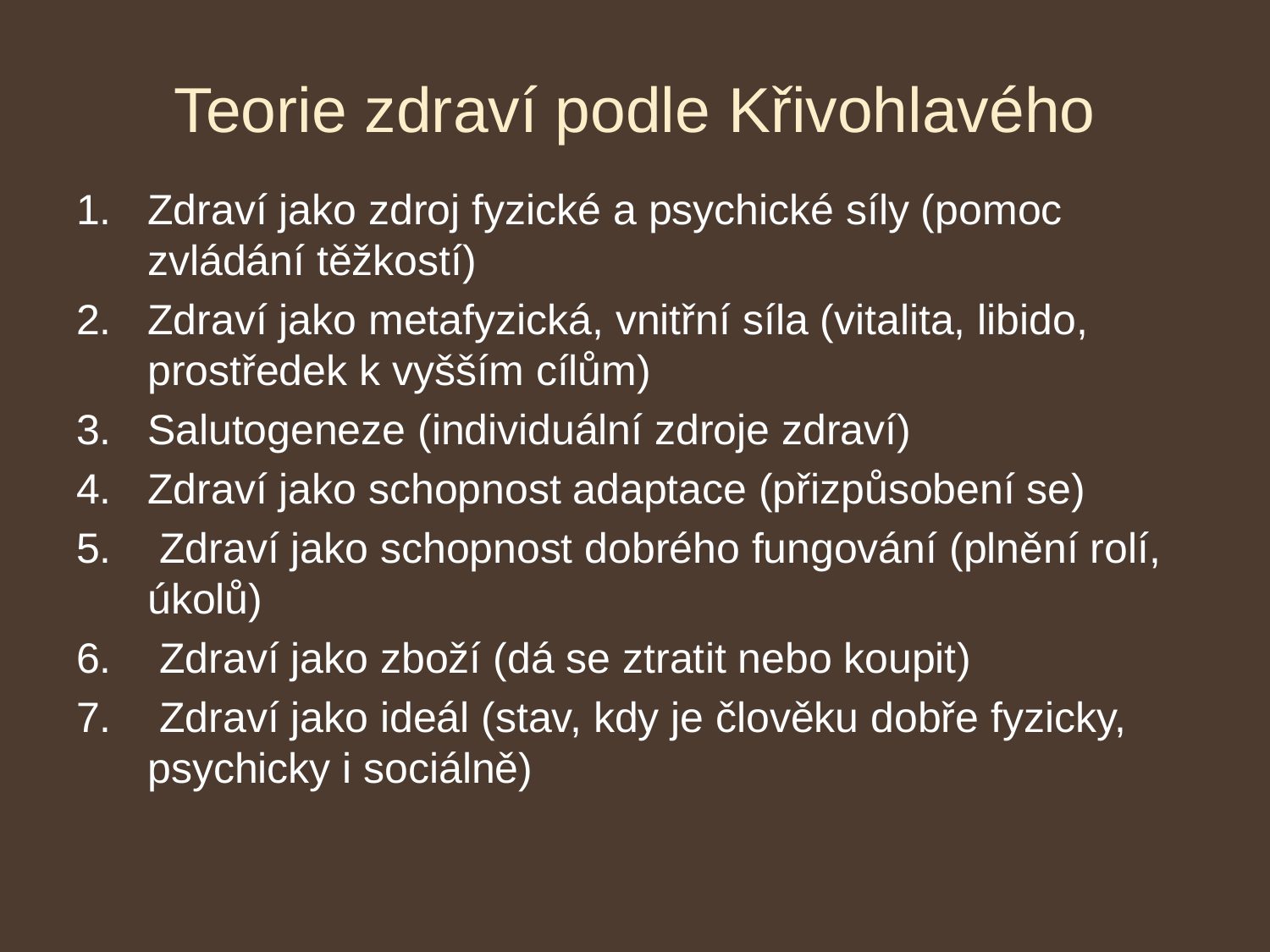

# Teorie zdraví podle Křivohlavého
Zdraví jako zdroj fyzické a psychické síly (pomoc zvládání těžkostí)
Zdraví jako metafyzická, vnitřní síla (vitalita, libido, prostředek k vyšším cílům)
Salutogeneze (individuální zdroje zdraví)
Zdraví jako schopnost adaptace (přizpůsobení se)
 Zdraví jako schopnost dobrého fungování (plnění rolí, úkolů)
 Zdraví jako zboží (dá se ztratit nebo koupit)
 Zdraví jako ideál (stav, kdy je člověku dobře fyzicky, psychicky i sociálně)